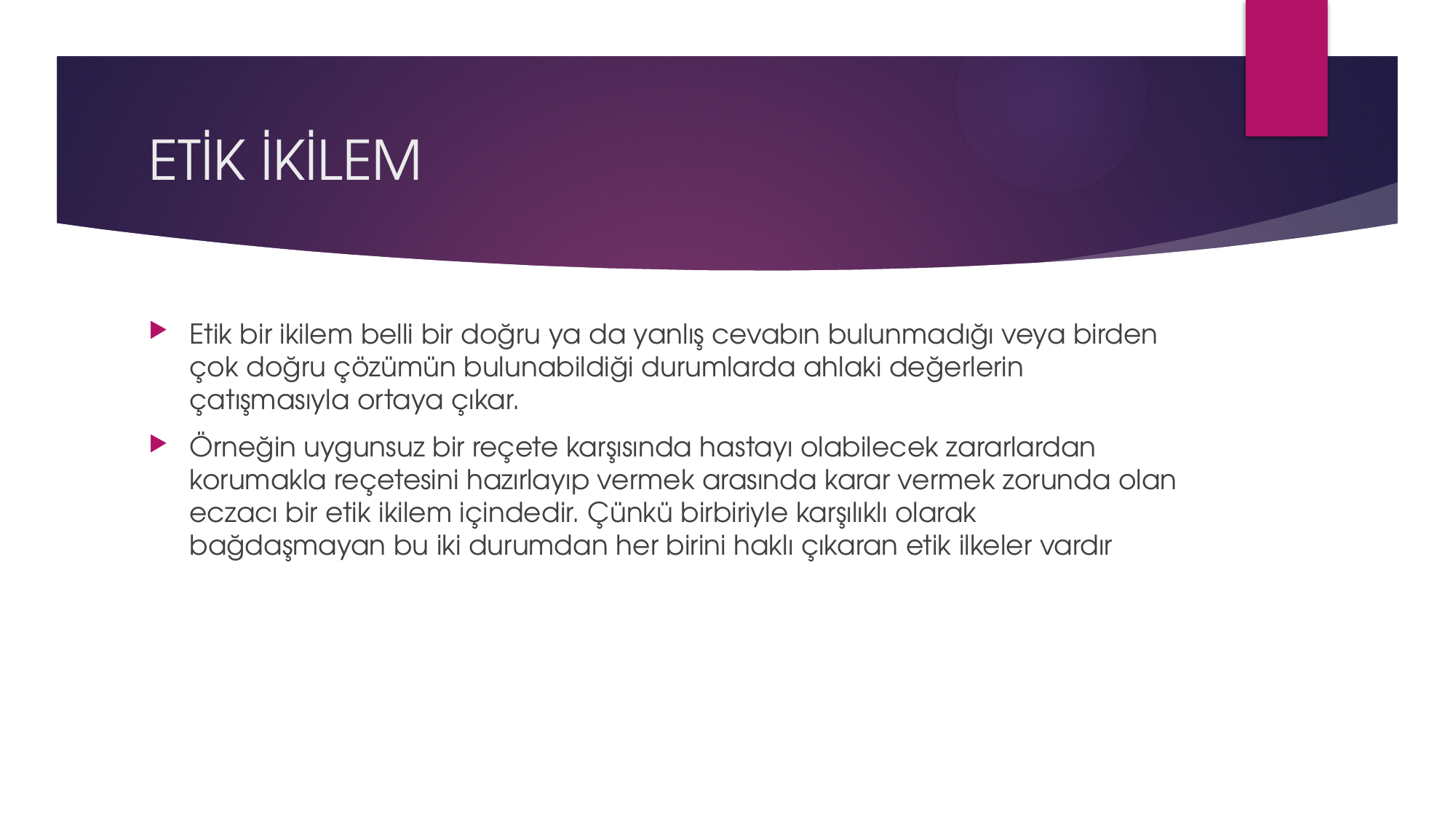

# ETİK İKİLEM
Etik bir ikilem belli bir doğru ya da yanlış cevabın bulunmadığı veya birden çok doğru çözümün bulunabildiği durumlarda ahlaki değerlerin çatışmasıyla ortaya çıkar.
Örneğin uygunsuz bir reçete karşısında hastayı olabilecek zararlardan korumakla reçetesini hazırlayıp vermek arasında karar vermek zorunda olan eczacı bir etik ikilem içindedir. Çünkü birbiriyle karşılıklı olarak bağdaşmayan bu iki durumdan her birini haklı çıkaran etik ilkeler vardır